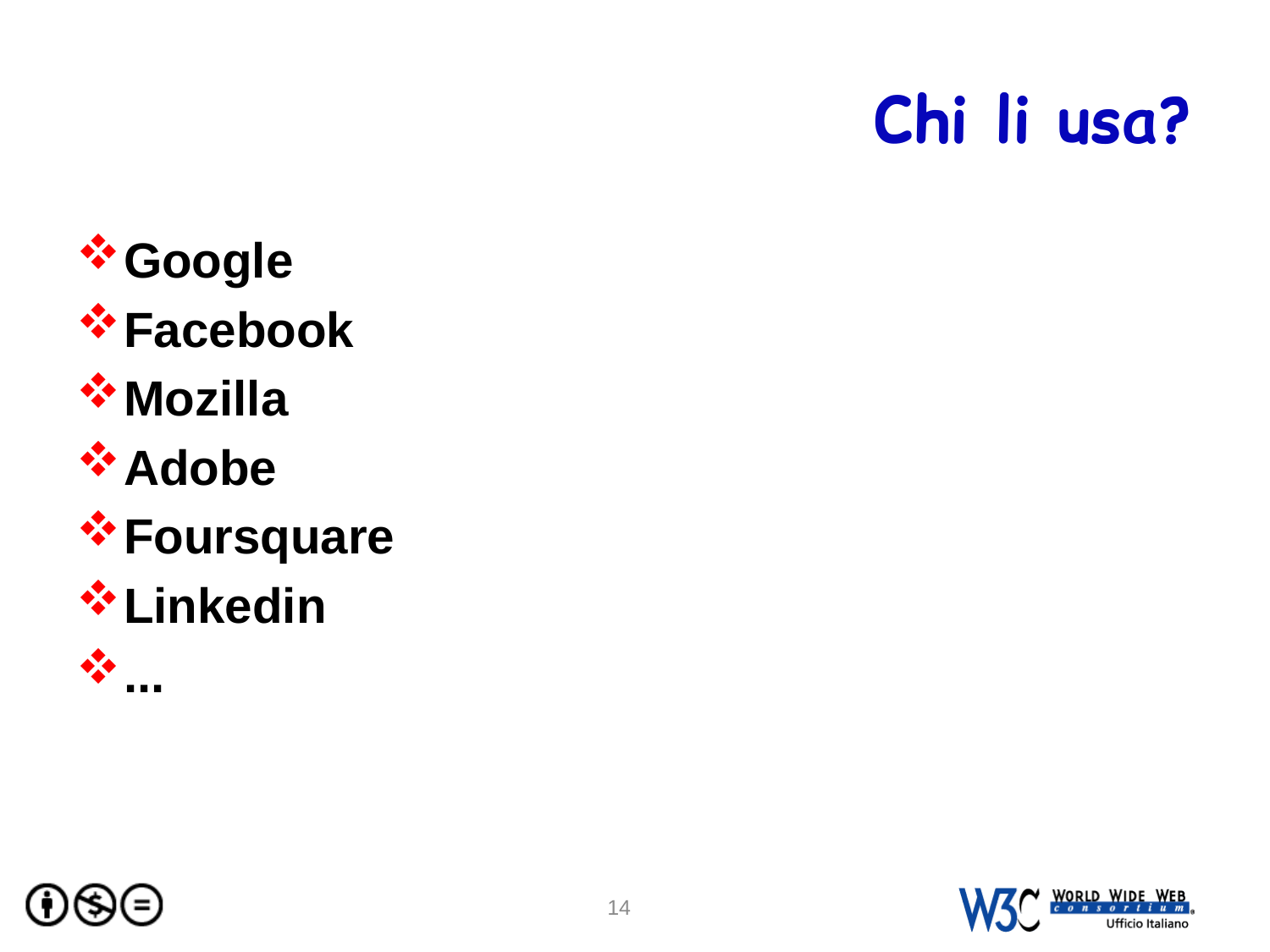

# Chi li usa?
Google
Facebook
Mozilla
Adobe
Foursquare
Linkedin
...
14